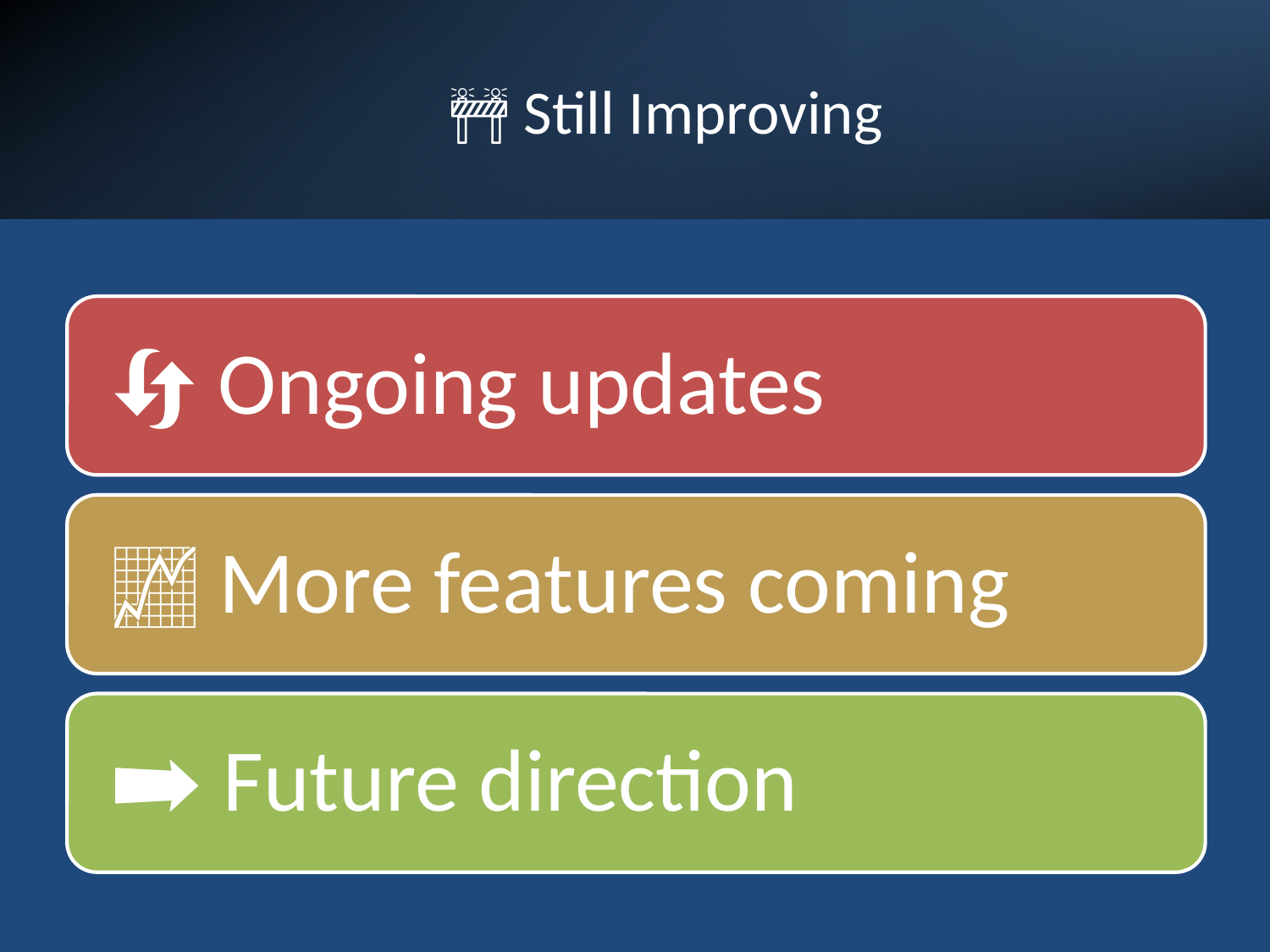

# 🚧 Still Improving
🔄 Ongoing updates
📈 More features coming
➡️ Future direction